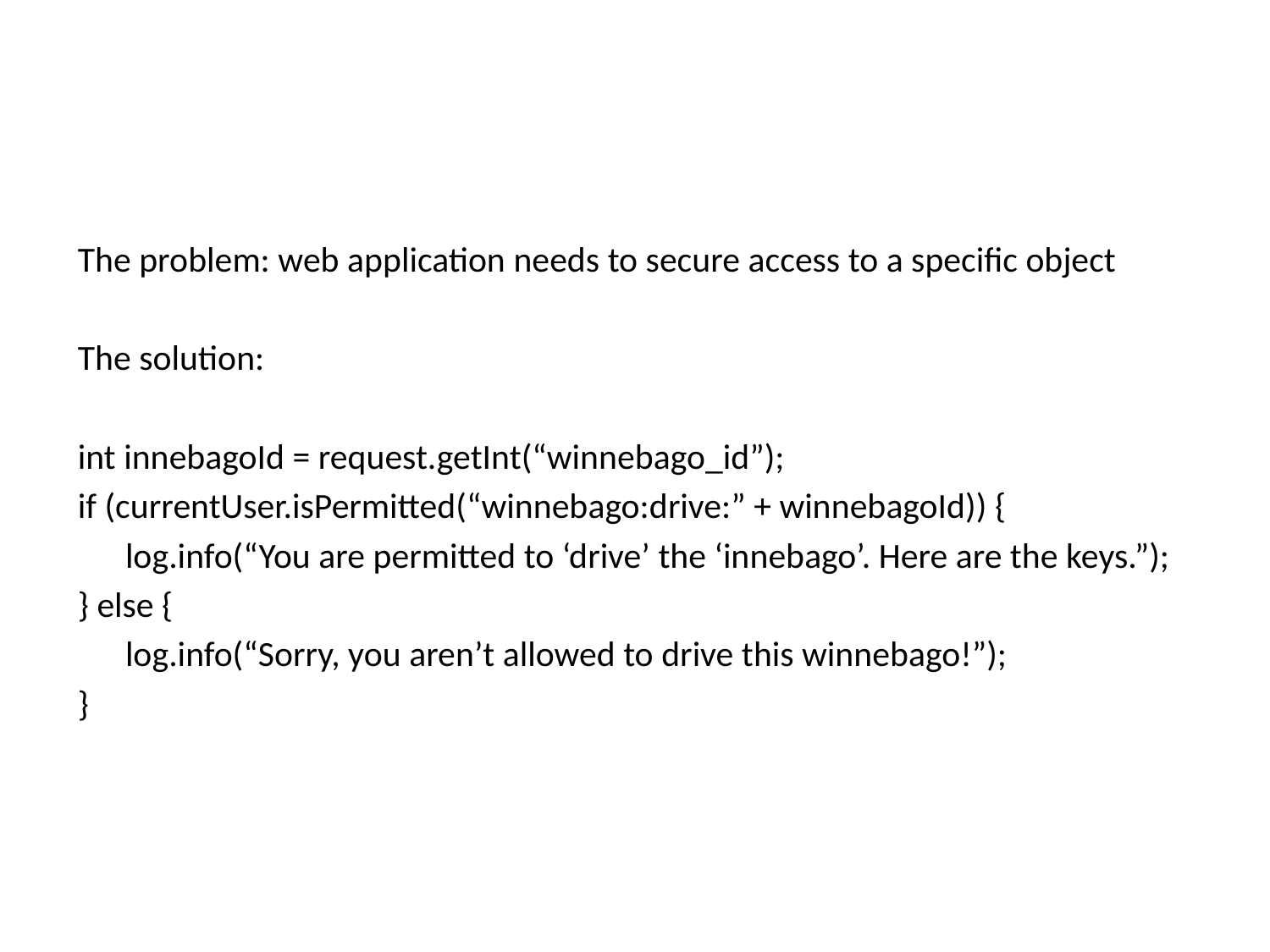

The problem: web application needs to secure access to a specific object

The solution:

int innebagoId = request.getInt(“winnebago_id”);
if (currentUser.isPermitted(“winnebago:drive:” + winnebagoId)) {
	log.info(“You are permitted to ‘drive’ the ‘innebago’. Here are the keys.”);
} else {
	log.info(“Sorry, you aren’t allowed to drive this winnebago!”);
}